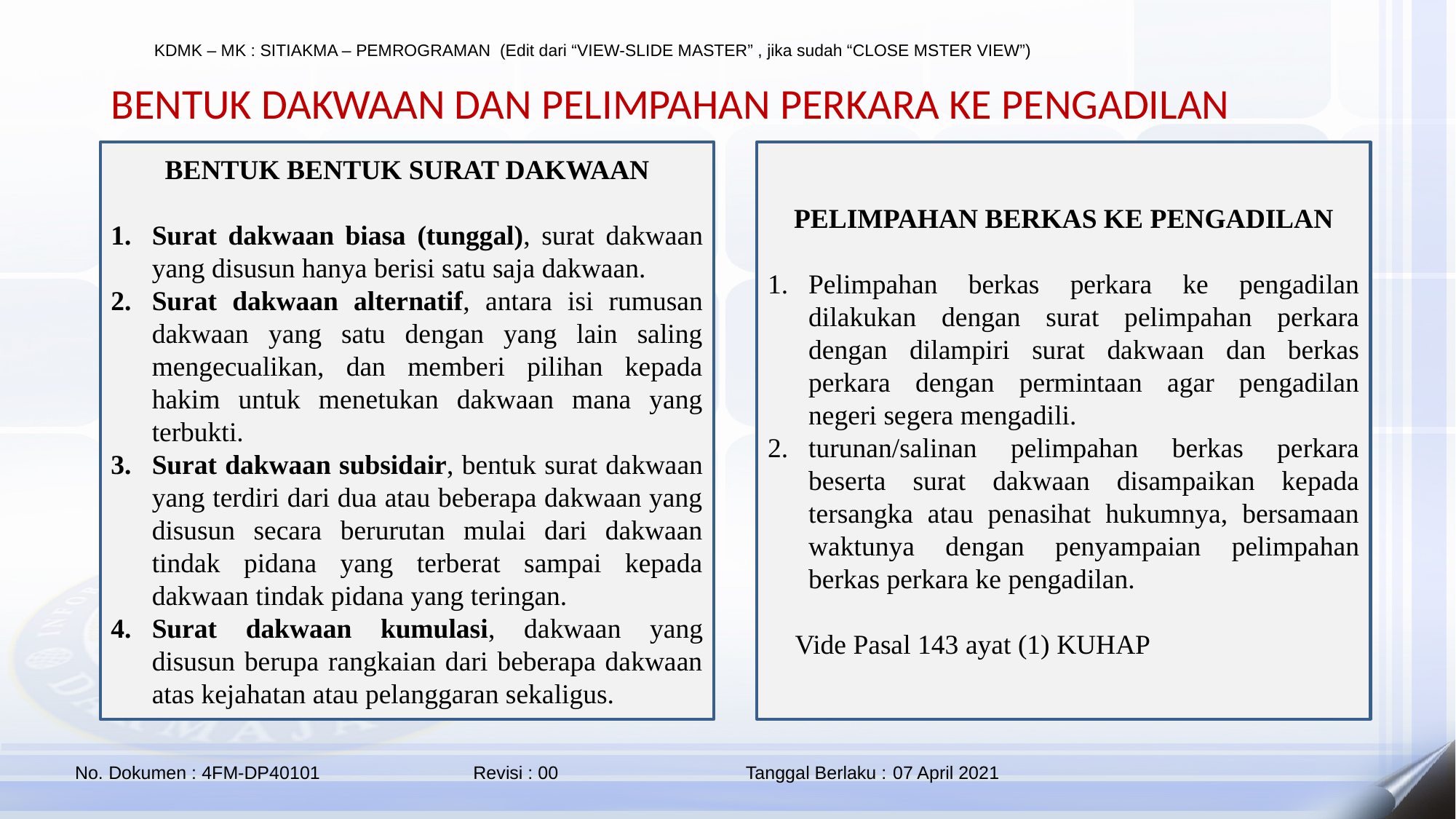

BENTUK DAKWAAN DAN PELIMPAHAN PERKARA KE PENGADILAN
PELIMPAHAN BERKAS KE PENGADILAN

Pelimpahan berkas perkara ke pengadilan dilakukan dengan surat pelimpahan perkara dengan dilampiri surat dakwaan dan berkas perkara dengan permintaan agar pengadilan negeri segera mengadili.
turunan/salinan pelimpahan berkas perkara beserta surat dakwaan disampaikan kepada tersangka atau penasihat hukumnya, bersamaan waktunya dengan penyampaian pelimpahan berkas perkara ke pengadilan.

Vide Pasal 143 ayat (1) KUHAP
BENTUK BENTUK SURAT DAKWAAN

Surat dakwaan biasa (tunggal), surat dakwaan yang disusun hanya berisi satu saja dakwaan.
Surat dakwaan alternatif, antara isi rumusan dakwaan yang satu dengan yang lain saling mengecualikan, dan memberi pilihan kepada hakim untuk menetukan dakwaan mana yang terbukti.
Surat dakwaan subsidair, bentuk surat dakwaan yang terdiri dari dua atau beberapa dakwaan yang disusun secara berurutan mulai dari dakwaan tindak pidana yang terberat sampai kepada dakwaan tindak pidana yang teringan.
Surat dakwaan kumulasi, dakwaan yang disusun berupa rangkaian dari beberapa dakwaan atas kejahatan atau pelanggaran sekaligus.